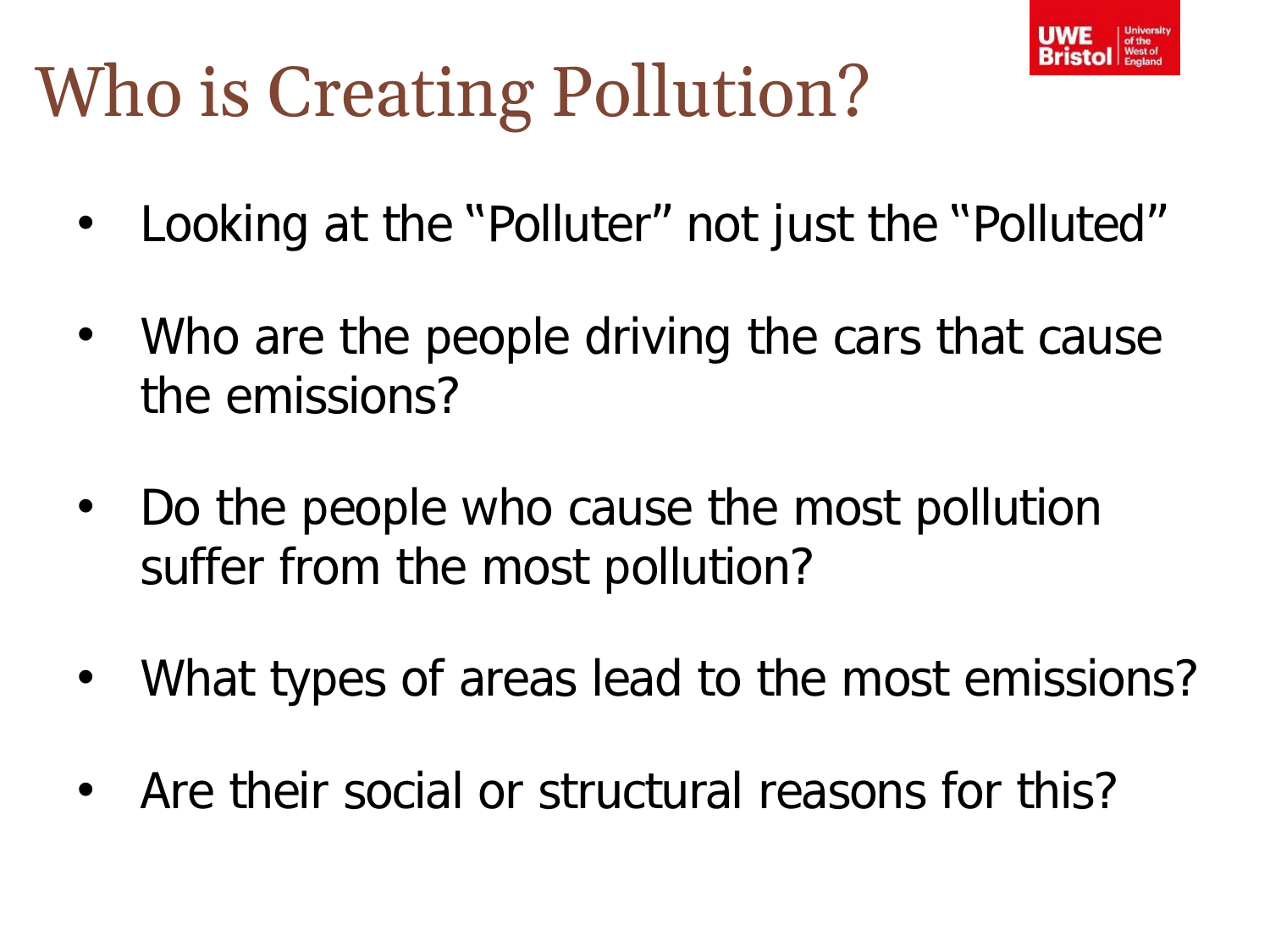

Who is Creating Pollution?
Looking at the “Polluter” not just the “Polluted”
Who are the people driving the cars that cause the emissions?
Do the people who cause the most pollution suffer from the most pollution?
What types of areas lead to the most emissions?
Are their social or structural reasons for this?